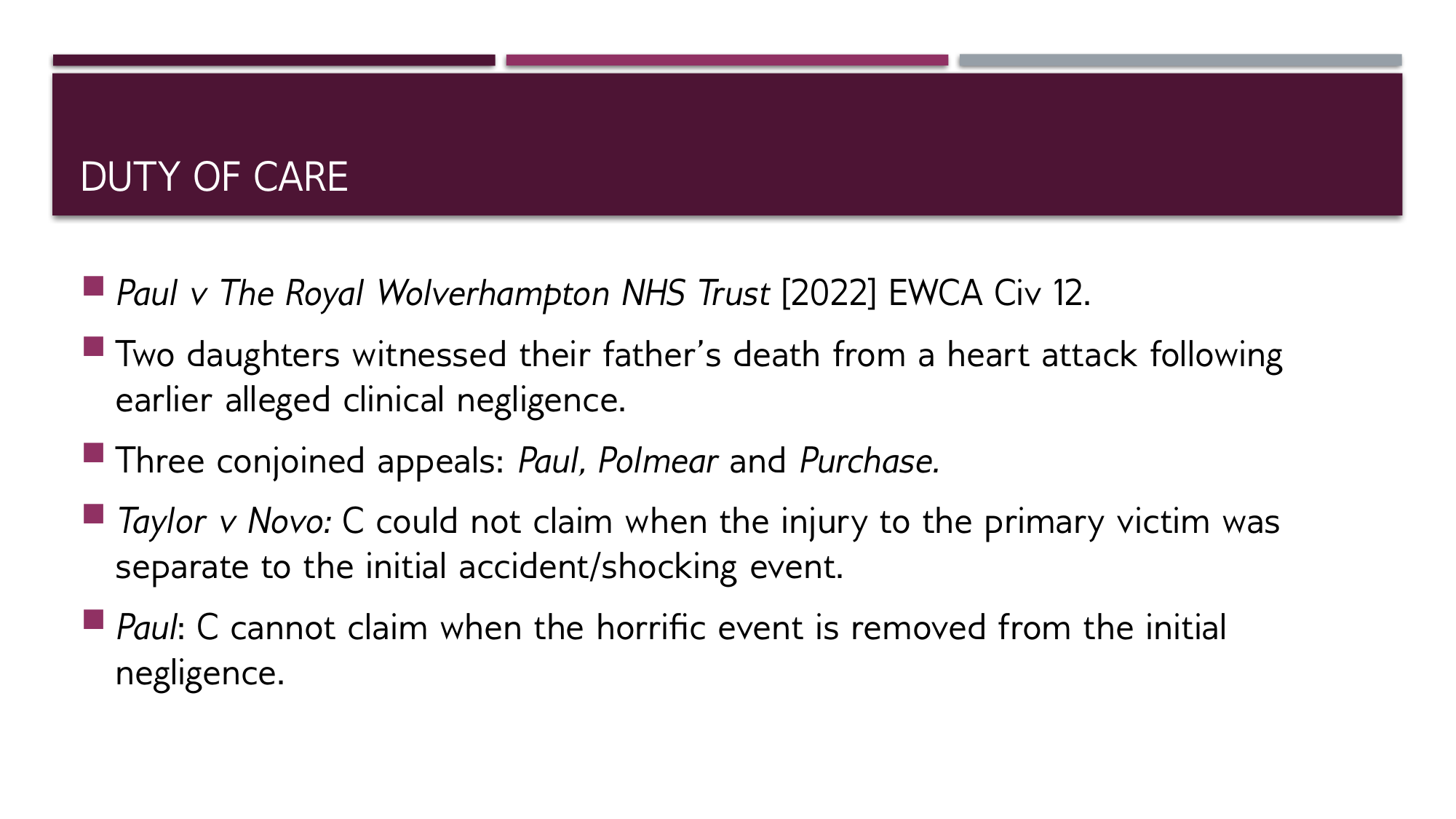

# Duty of care
Paul v The Royal Wolverhampton NHS Trust [2022] EWCA Civ 12.
Two daughters witnessed their father’s death from a heart attack following earlier alleged clinical negligence.
Three conjoined appeals: Paul, Polmear and Purchase.
Taylor v Novo: C could not claim when the injury to the primary victim was separate to the initial accident/shocking event.
Paul: C cannot claim when the horrific event is removed from the initial negligence.